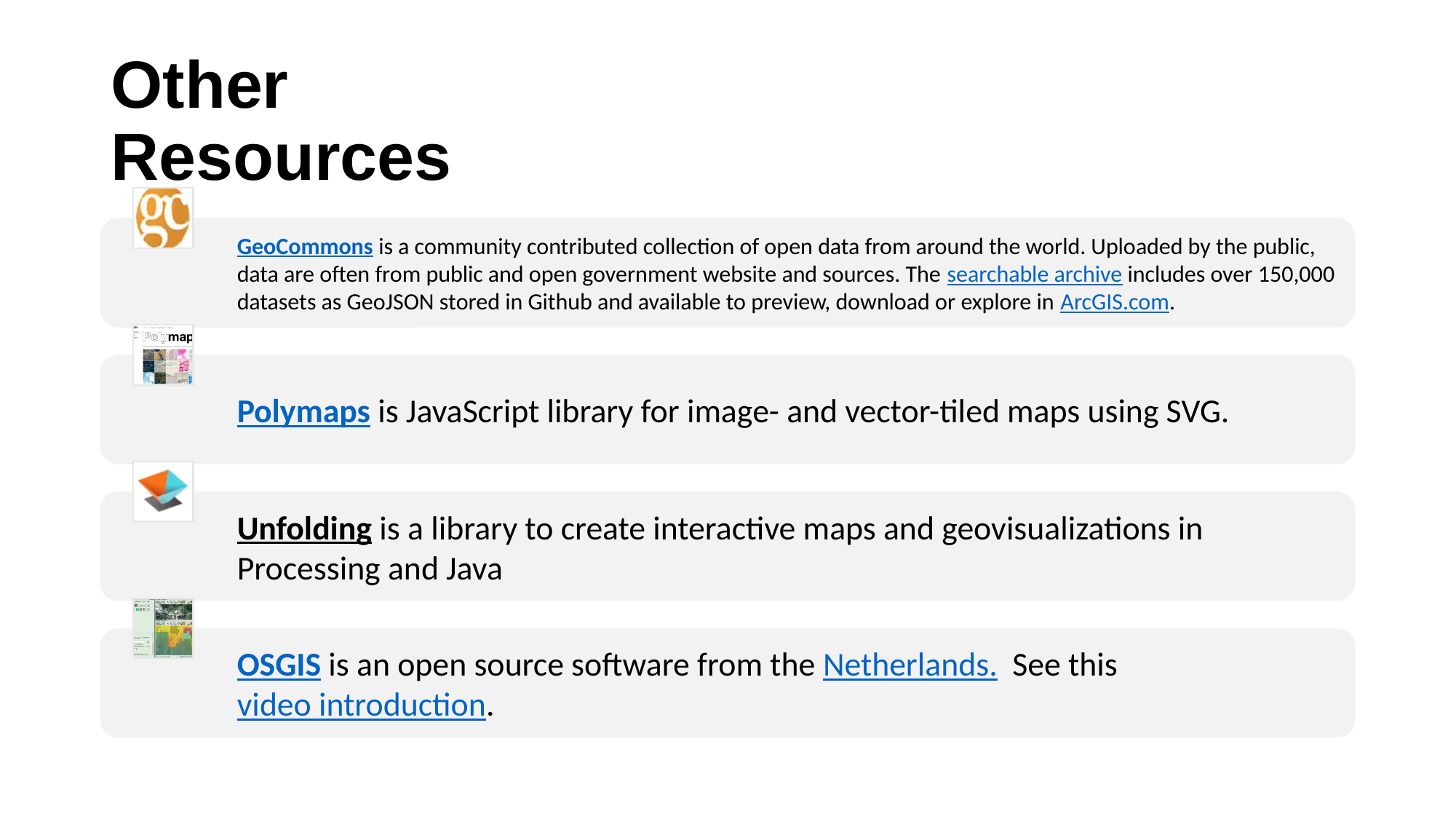

# Other Resources
GeoCommons is a community contributed collection of open data from around the world. Uploaded by the public, data are often from public and open government website and sources. The searchable archive includes over 150,000 datasets as GeoJSON stored in Github and available to preview, download or explore in ArcGIS.com.
Polymaps is JavaScript library for image- and vector-tiled maps using SVG.
Unfolding is a library to create interactive maps and geovisualizations in Processing and Java
OSGIS is an open source software from the Netherlands.  See this video introduction.